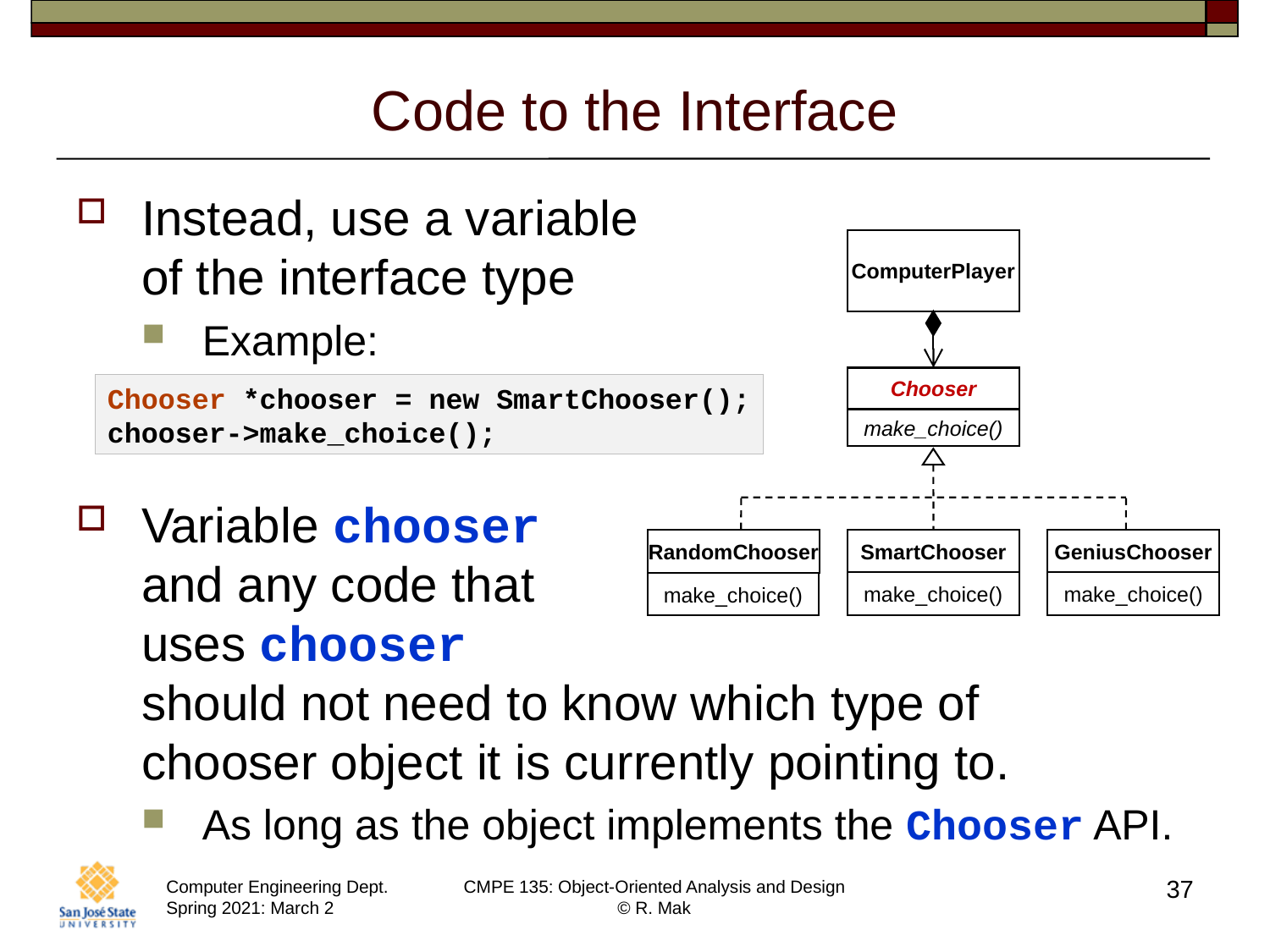

# Code to the Interface
Instead, use a variable
of the interface type
Example:

Variable chooser
and any code that
uses chooser
should not need to know which type of
chooser object it is currently pointing to.
As long as the object implements the Chooser API.
ComputerPlayer

Chooser
make_choice()

RandomChooser
SmartChooser
GeniusChooser
make_choice()
make_choice()
make_choice()
Chooser *chooser = new SmartChooser();
chooser->make_choice();
37